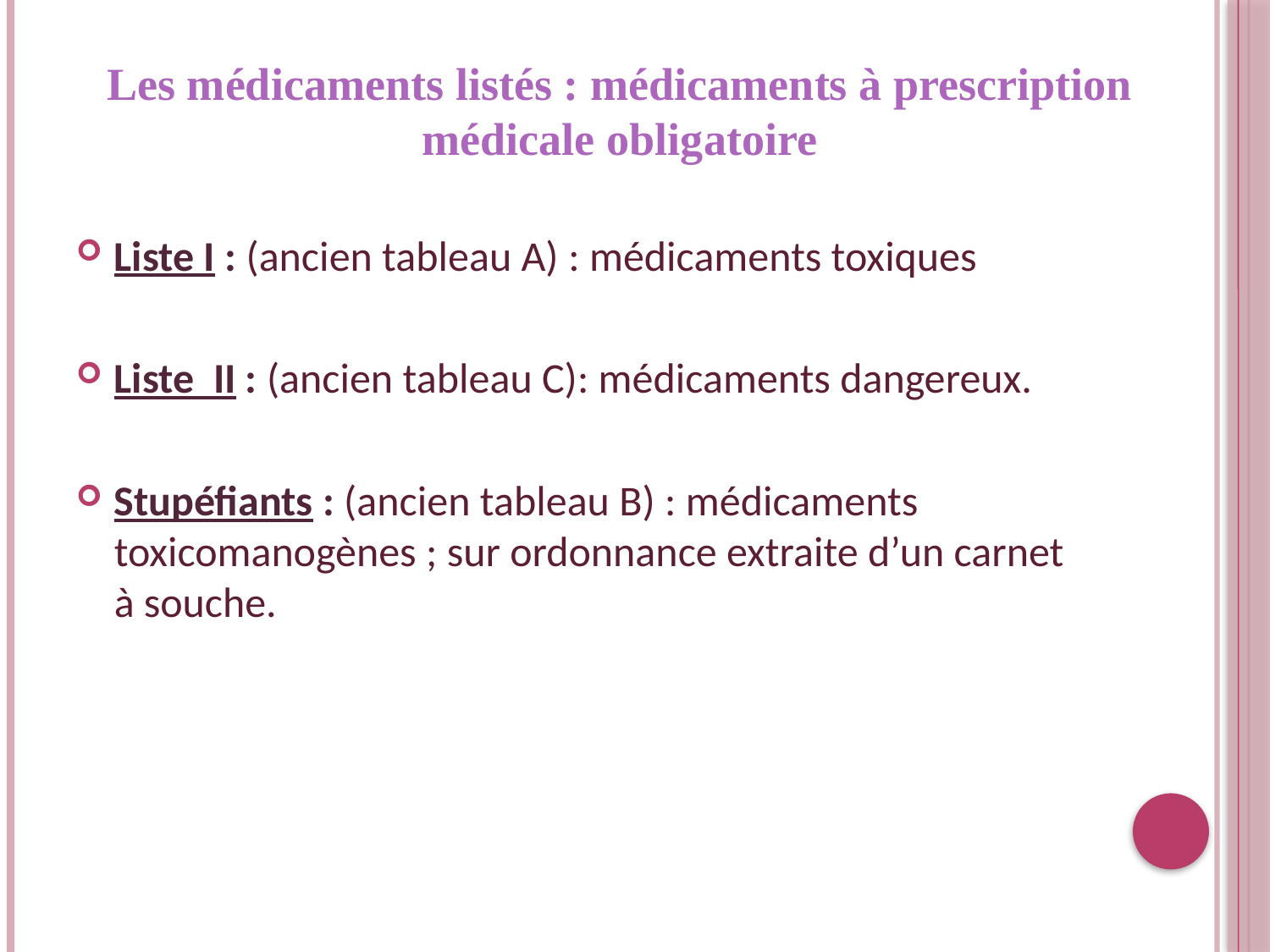

# Les médicaments listés : médicaments à prescription médicale obligatoire
Liste I : (ancien tableau A) : médicaments toxiques

Liste  II : (ancien tableau C): médicaments dangereux.

Stupéfiants : (ancien tableau B) : médicaments toxicomanogènes ; sur ordonnance extraite d’un carnet à souche.